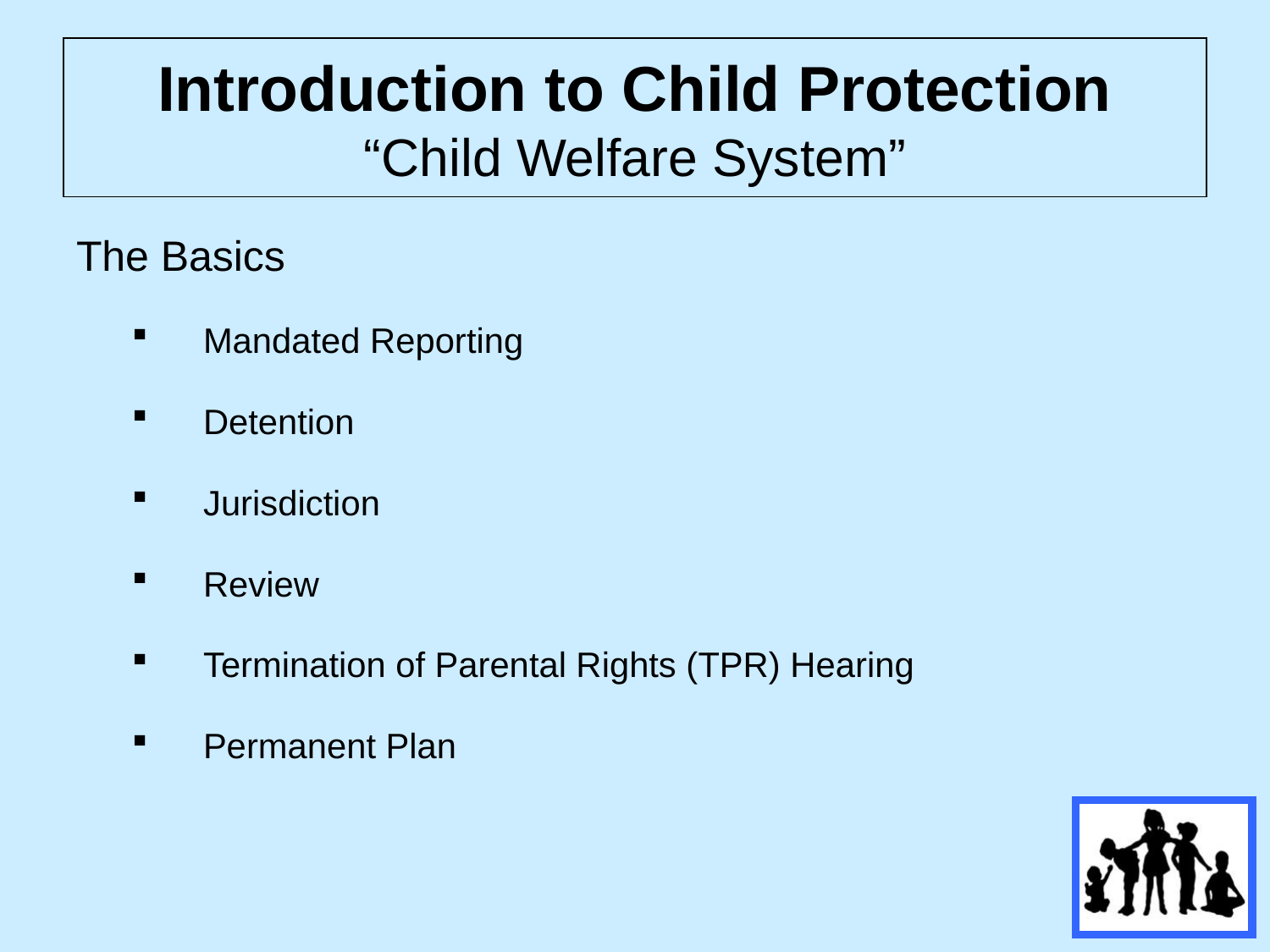

# Introduction to Child Protection “Child Welfare System”
The Basics
Mandated Reporting
Detention
Jurisdiction
Review
Termination of Parental Rights (TPR) Hearing
Permanent Plan